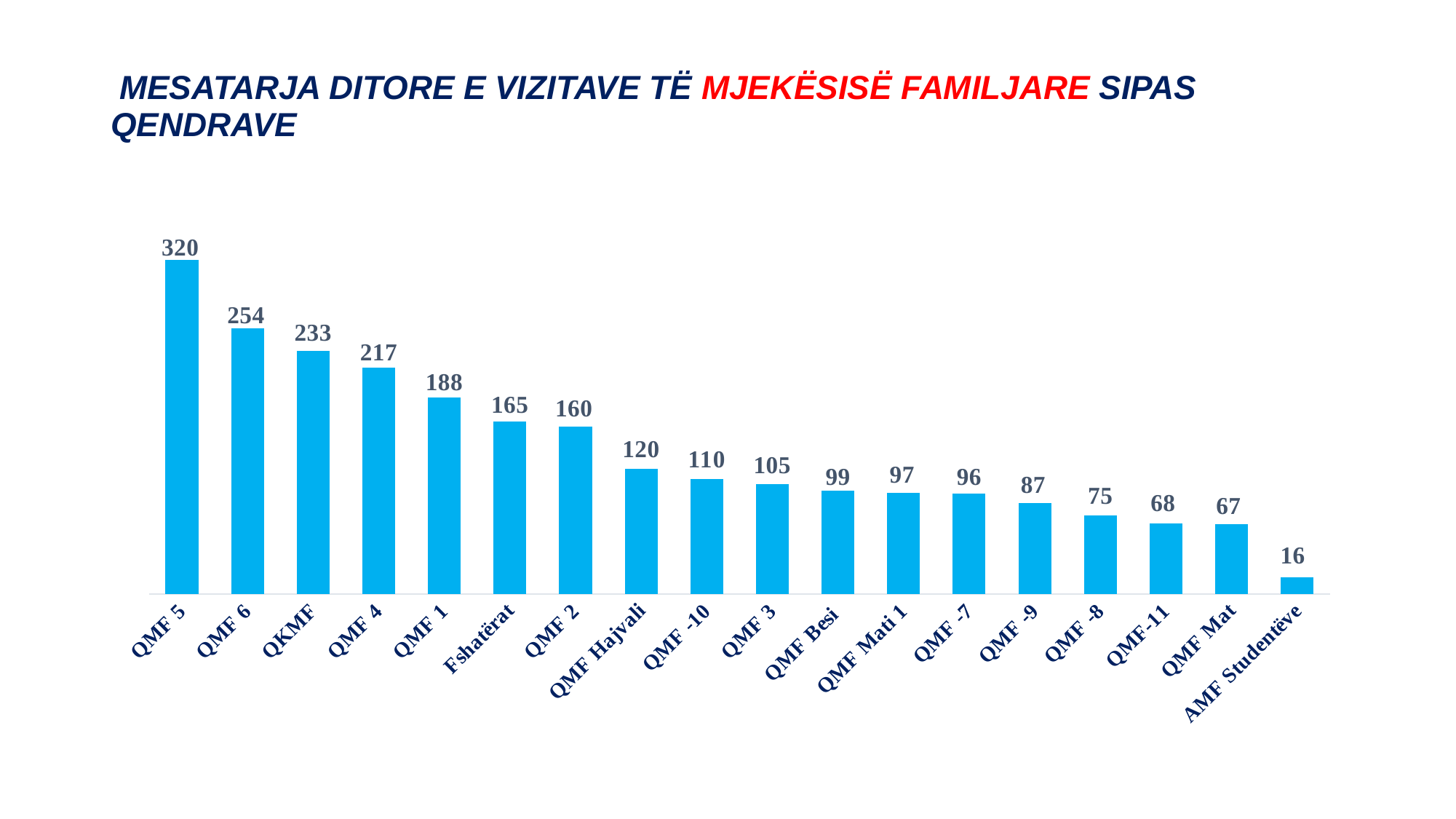

# MESATARJA DITORE E VIZITAVE TË MJEKËSISË FAMILJARE SIPAS  QENDRAVE

### Chart

| Category |  |
|---|---|
| QMF 5 | 320.0 |
| QMF 6 | 254.0 |
| QKMF | 233.0 |
| QMF 4 | 217.0 |
| QMF 1 | 188.0 |
| Fshatërat | 165.0 |
| QMF 2 | 160.0 |
| QMF Hajvali | 120.0 |
| QMF -10 | 110.0 |
| QMF 3 | 105.0 |
| QMF Besi  | 99.0 |
| QMF Mati 1 | 97.0 |
| QMF -7 | 96.0 |
| QMF -9 | 87.0 |
| QMF -8 | 75.0 |
| QMF-11 | 68.0 |
| QMF Mat | 67.0 |
| AMF Studentëve | 16.0 |